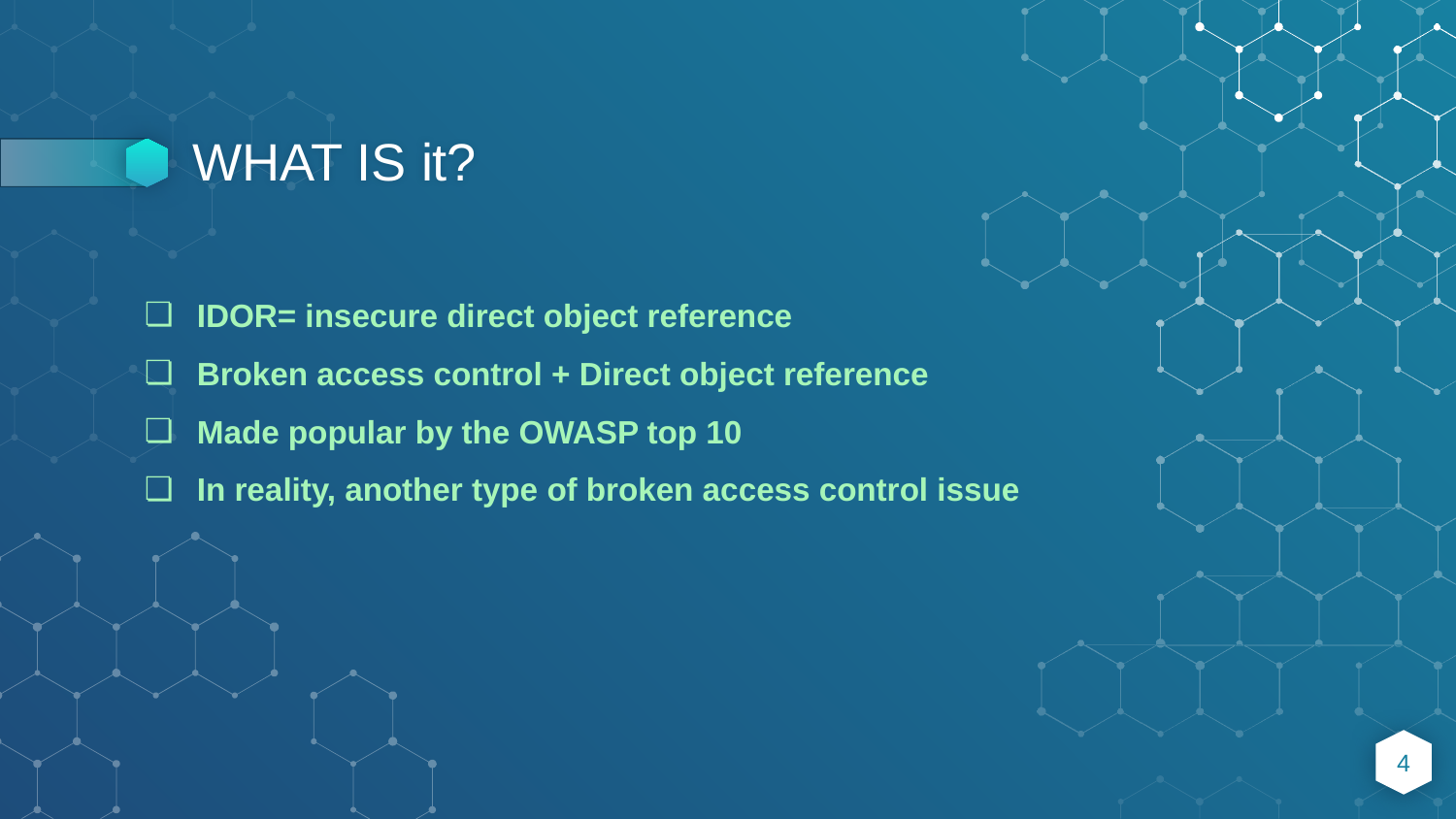

# WHAT IS it?

IDOR= insecure direct object reference
Broken access control + Direct object reference
Made popular by the OWASP top 10
In reality, another type of broken access control issue

4